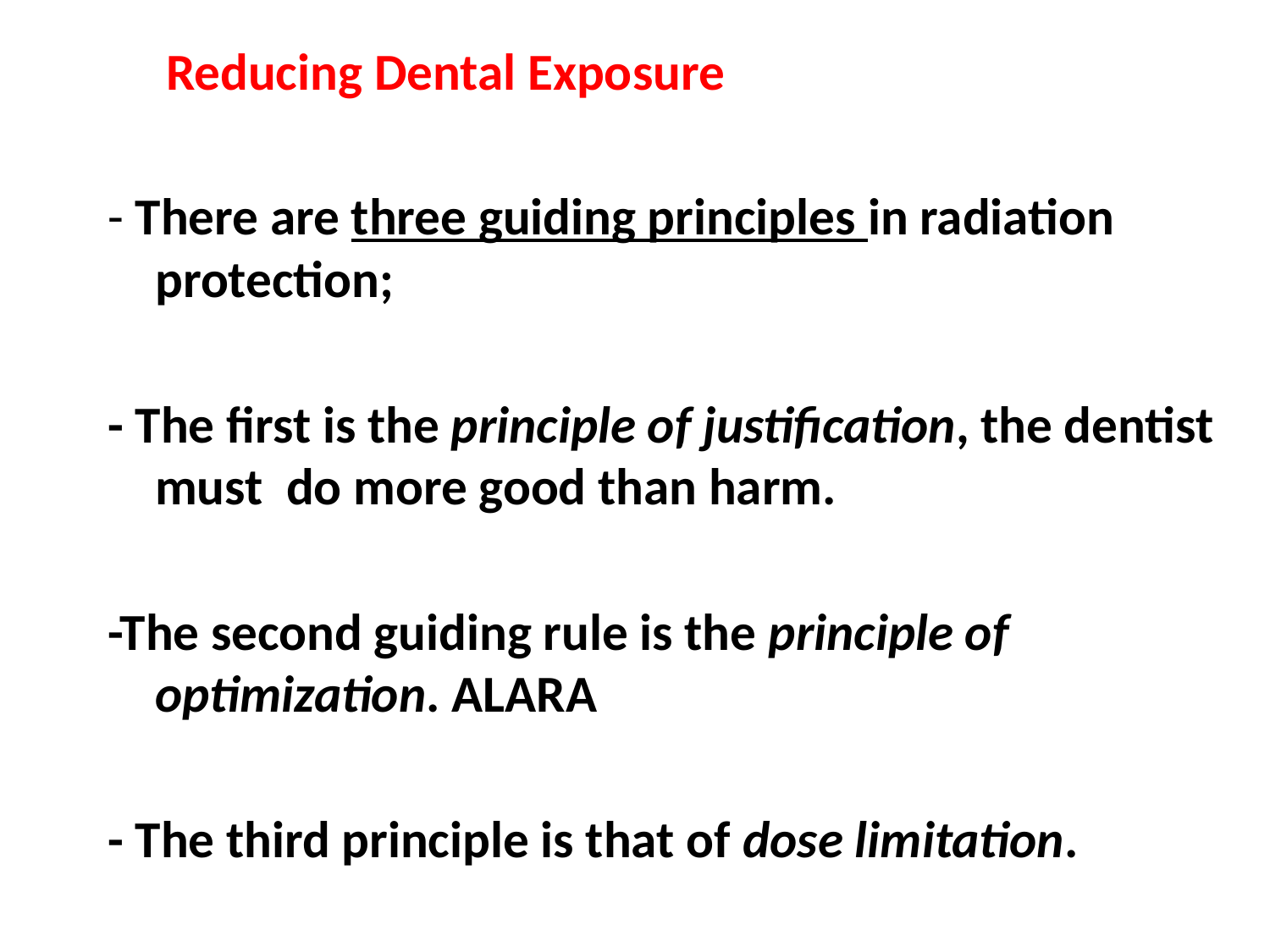

Reducing Dental Exposure

- There are three guiding principles in radiation protection;

- The first is the principle of justification, the dentist must  do more good than harm.

-The second guiding rule is the principle of optimization. ALARA

- The third principle is that of dose limitation.